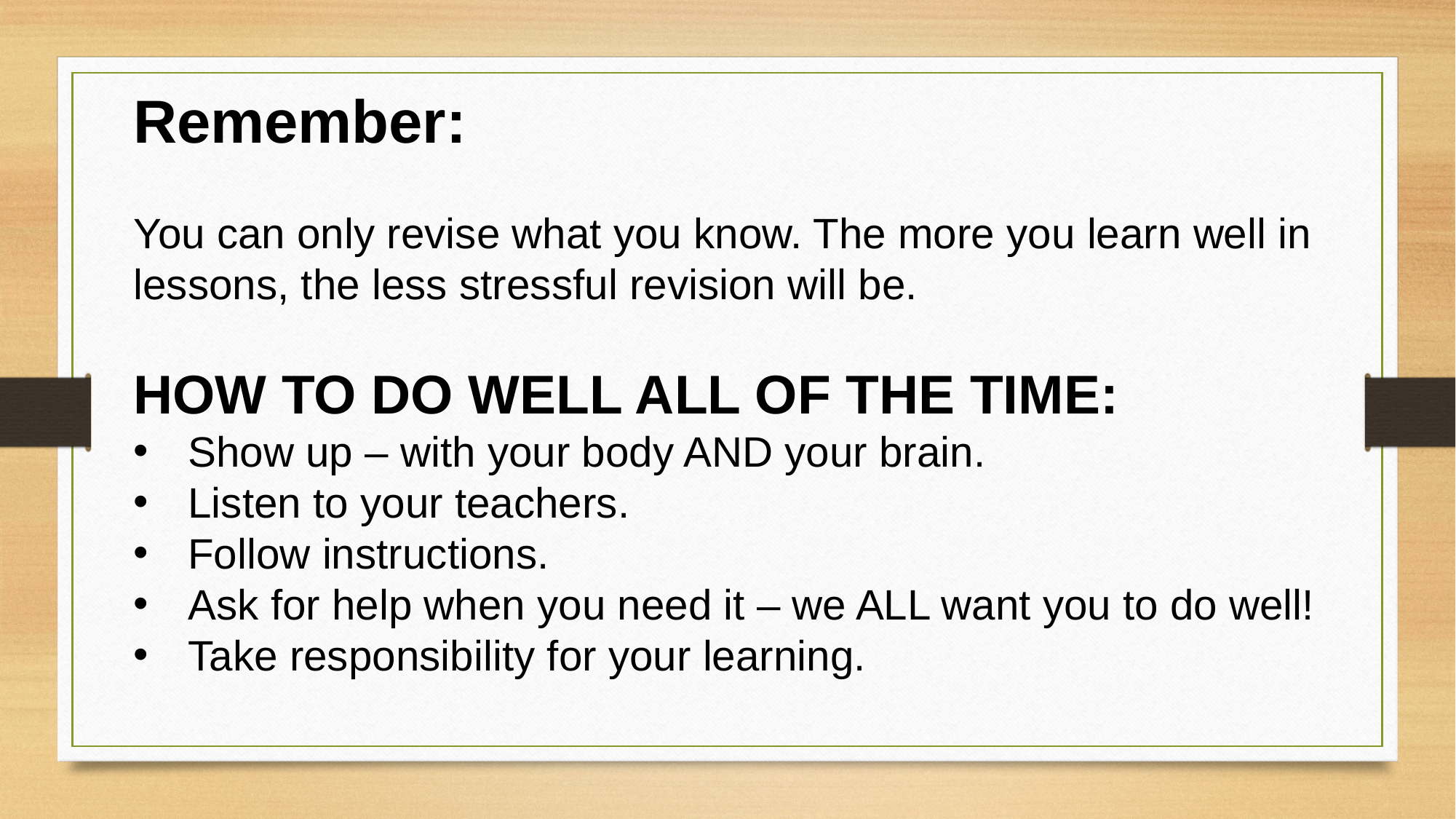

Remember:

You can only revise what you know. The more you learn well in lessons, the less stressful revision will be.

HOW TO DO WELL ALL OF THE TIME:
Show up – with your body AND your brain.
Listen to your teachers.
Follow instructions.
Ask for help when you need it – we ALL want you to do well!
Take responsibility for your learning.